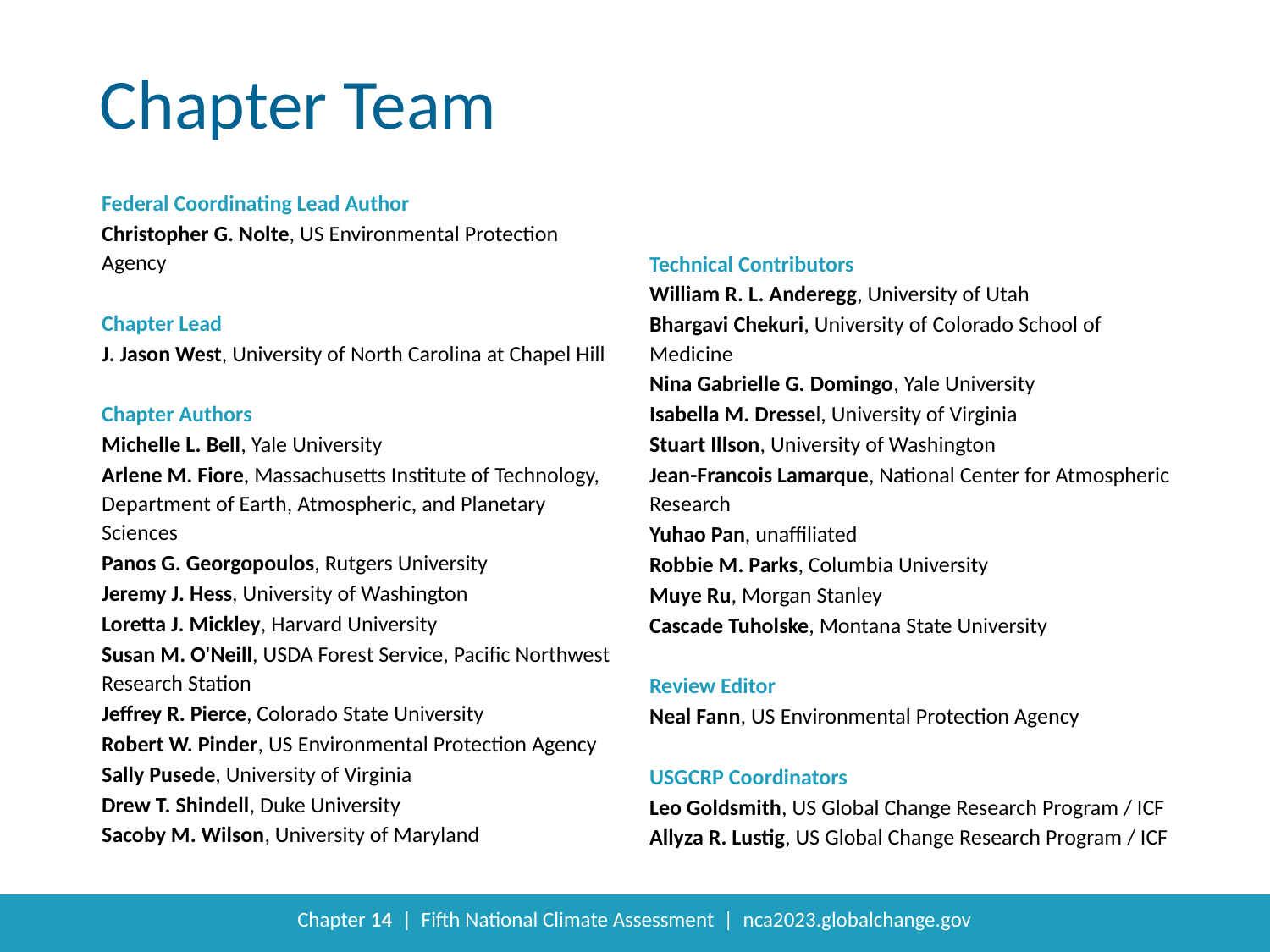

Federal Coordinating Lead Author
Christopher G. Nolte, US Environmental Protection Agency

Chapter Lead
J. Jason West, University of North Carolina at Chapel Hill

Chapter Authors
Michelle L. Bell, Yale University
Arlene M. Fiore, Massachusetts Institute of Technology, Department of Earth, Atmospheric, and Planetary Sciences
Panos G. Georgopoulos, Rutgers University
Jeremy J. Hess, University of Washington
Loretta J. Mickley, Harvard University
Susan M. O'Neill, USDA Forest Service, Pacific Northwest Research Station
Jeffrey R. Pierce, Colorado State University
Robert W. Pinder, US Environmental Protection Agency
Sally Pusede, University of Virginia
Drew T. Shindell, Duke University
Sacoby M. Wilson, University of Maryland

Technical Contributors
William R. L. Anderegg, University of Utah
Bhargavi Chekuri, University of Colorado School of Medicine
Nina Gabrielle G. Domingo, Yale University
Isabella M. Dressel, University of Virginia
Stuart Illson, University of Washington
Jean-Francois Lamarque, National Center for Atmospheric Research
Yuhao Pan, unaffiliated
Robbie M. Parks, Columbia University
Muye Ru, Morgan Stanley
Cascade Tuholske, Montana State University

Review Editor
Neal Fann, US Environmental Protection Agency

USGCRP Coordinators
Leo Goldsmith, US Global Change Research Program / ICF
Allyza R. Lustig, US Global Change Research Program / ICF